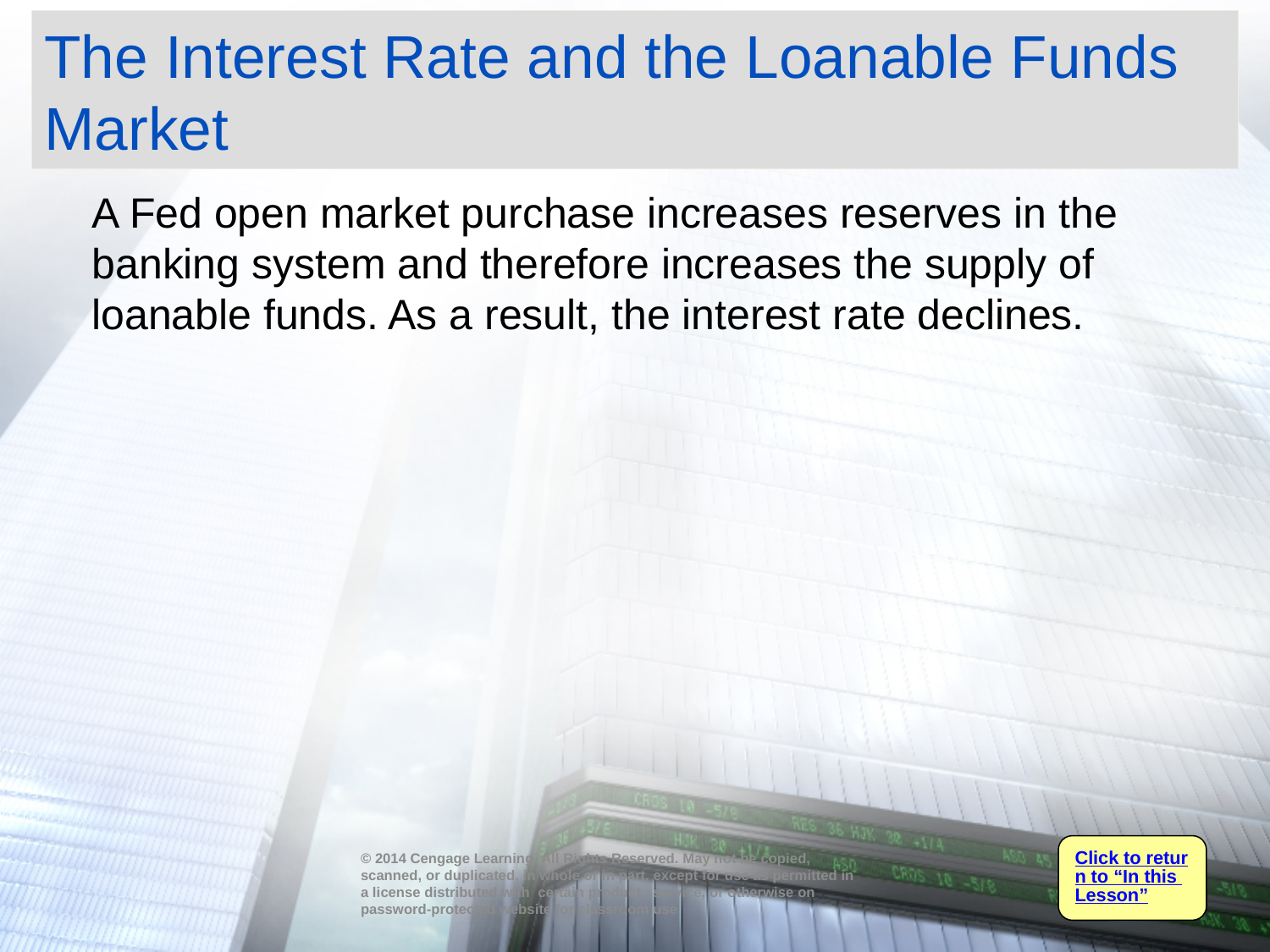

# The Interest Rate and the Loanable Funds Market
	A Fed open market purchase increases reserves in the banking system and therefore increases the supply of loanable funds. As a result, the interest rate declines.

Click to return to “In this Lesson”
© 2014 Cengage Learning. All Rights Reserved. May not be copied, scanned, or duplicated, in whole or in part, except for use as permitted in a license distributed with  certain product , service, or otherwise on password-protected website for classroom use